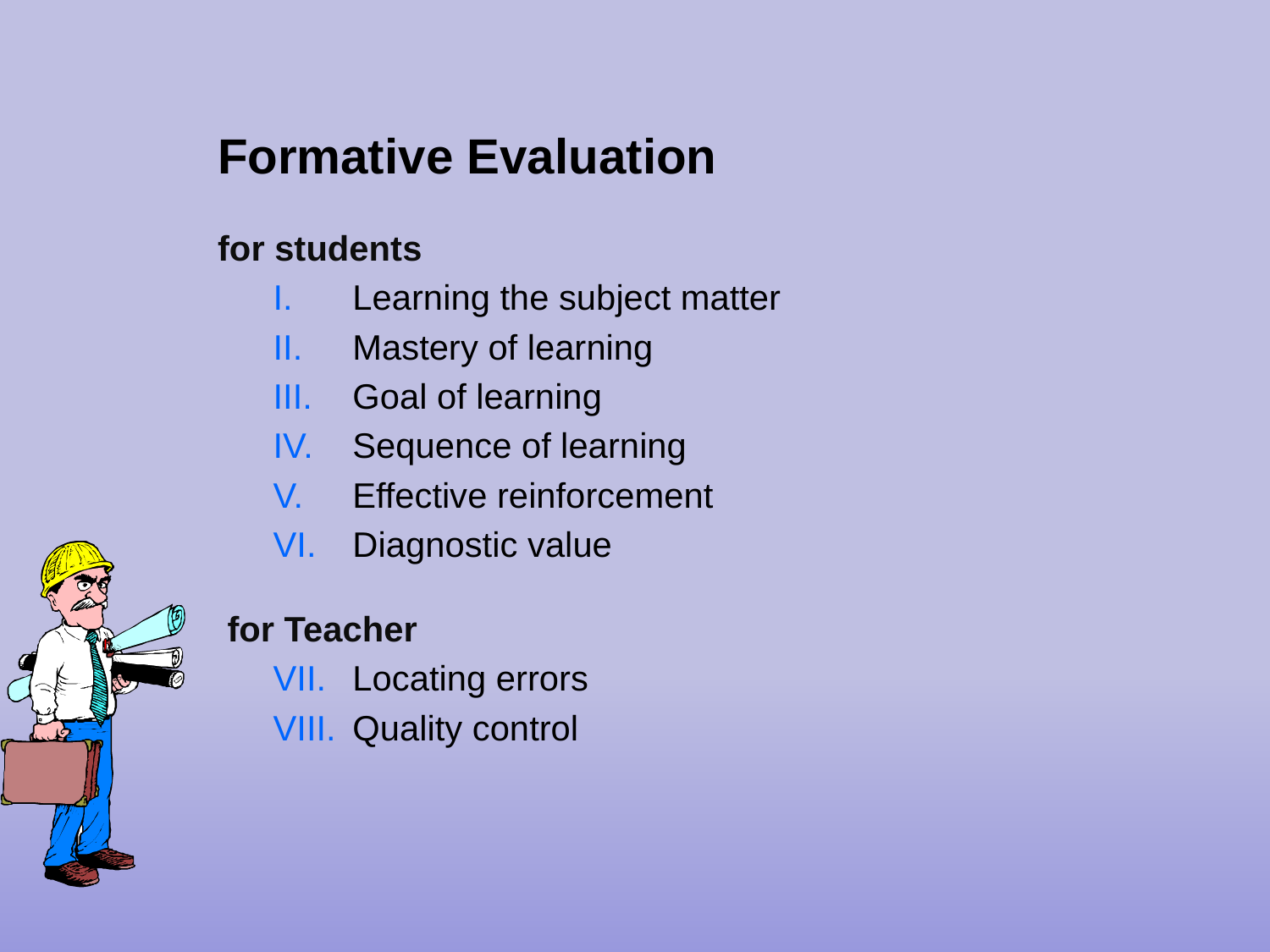

#
Formative Evaluation

for students
Learning the subject matter
Mastery of learning
Goal of learning
Sequence of learning
Effective reinforcement
Diagnostic value

 for Teacher
Locating errors
Quality control